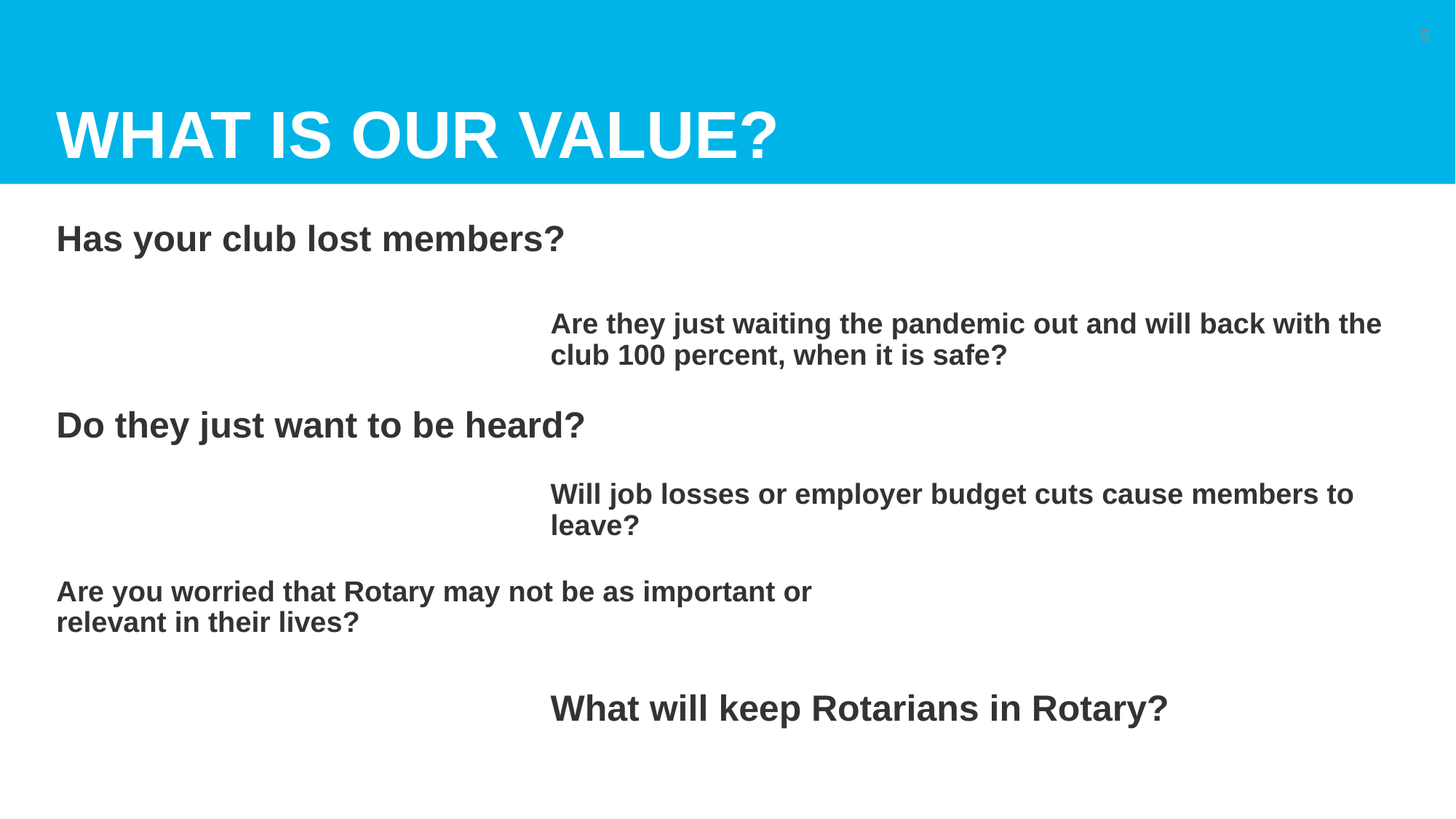

# What is Our Value?
5
Has your club lost members?

Are they just waiting the pandemic out and will back with the club 100 percent, when it is safe?
Do they just want to be heard?
Will job losses or employer budget cuts cause members to leave?
Are you worried that Rotary may not be as important or relevant in their lives?
What will keep Rotarians in Rotary?